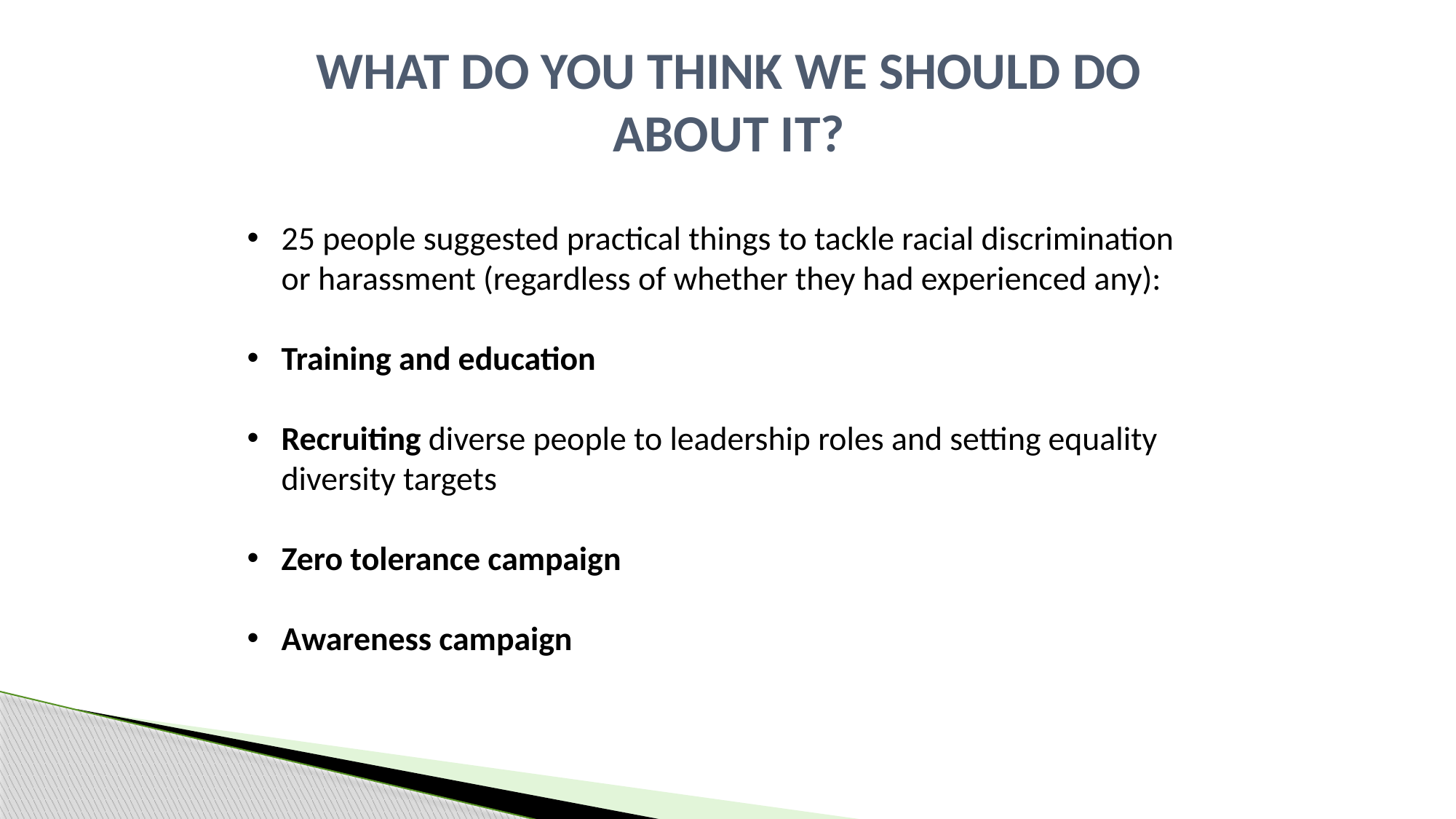

# What do you think we should do about it?

25 people suggested practical things to tackle racial discrimination or harassment (regardless of whether they had experienced any):
Training and education
Recruiting diverse people to leadership roles and setting equality diversity targets
Zero tolerance campaign
Awareness campaign